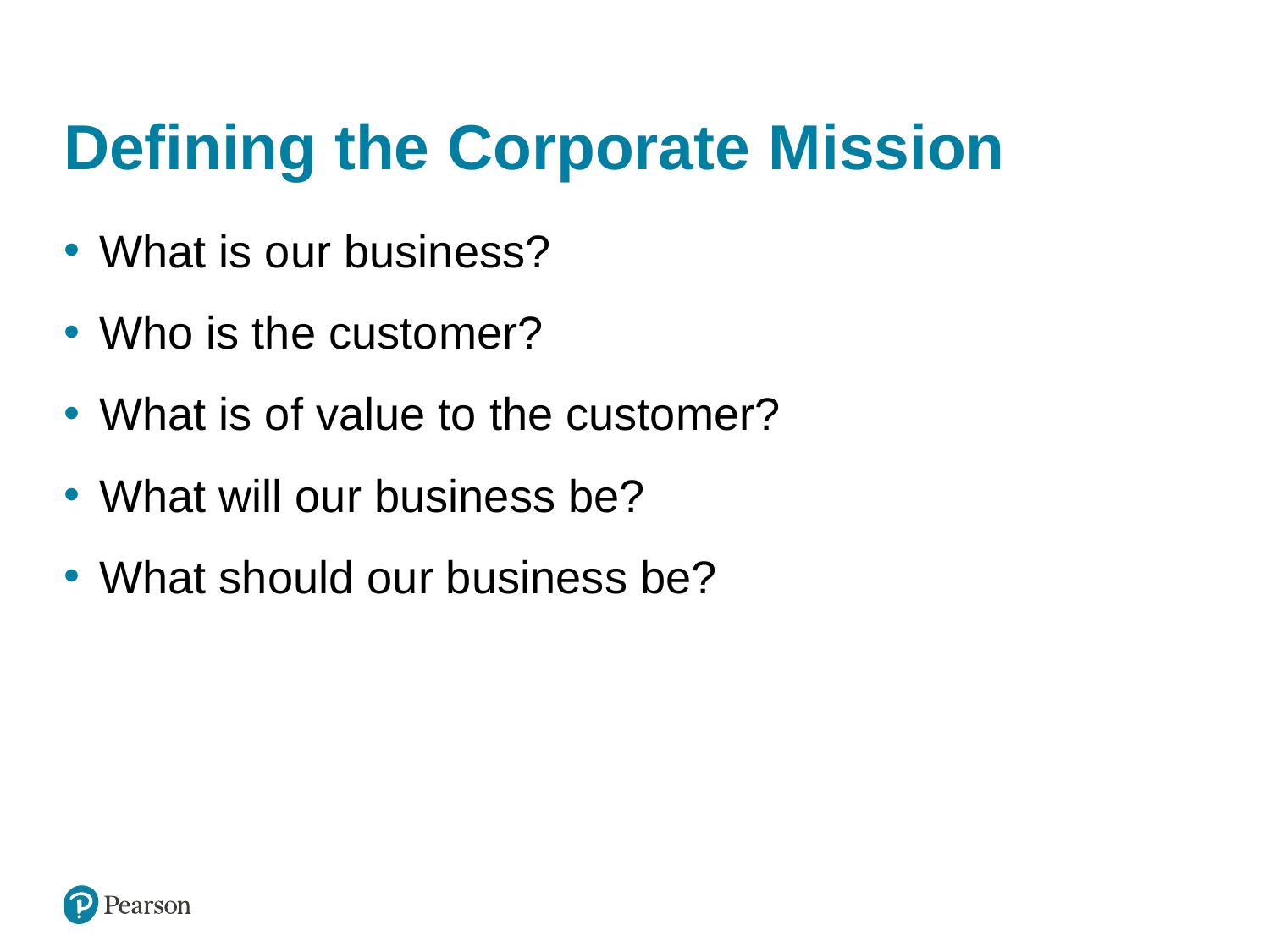

# Defining the Corporate Mission
What is our business?
Who is the customer?
What is of value to the customer?
What will our business be?
What should our business be?